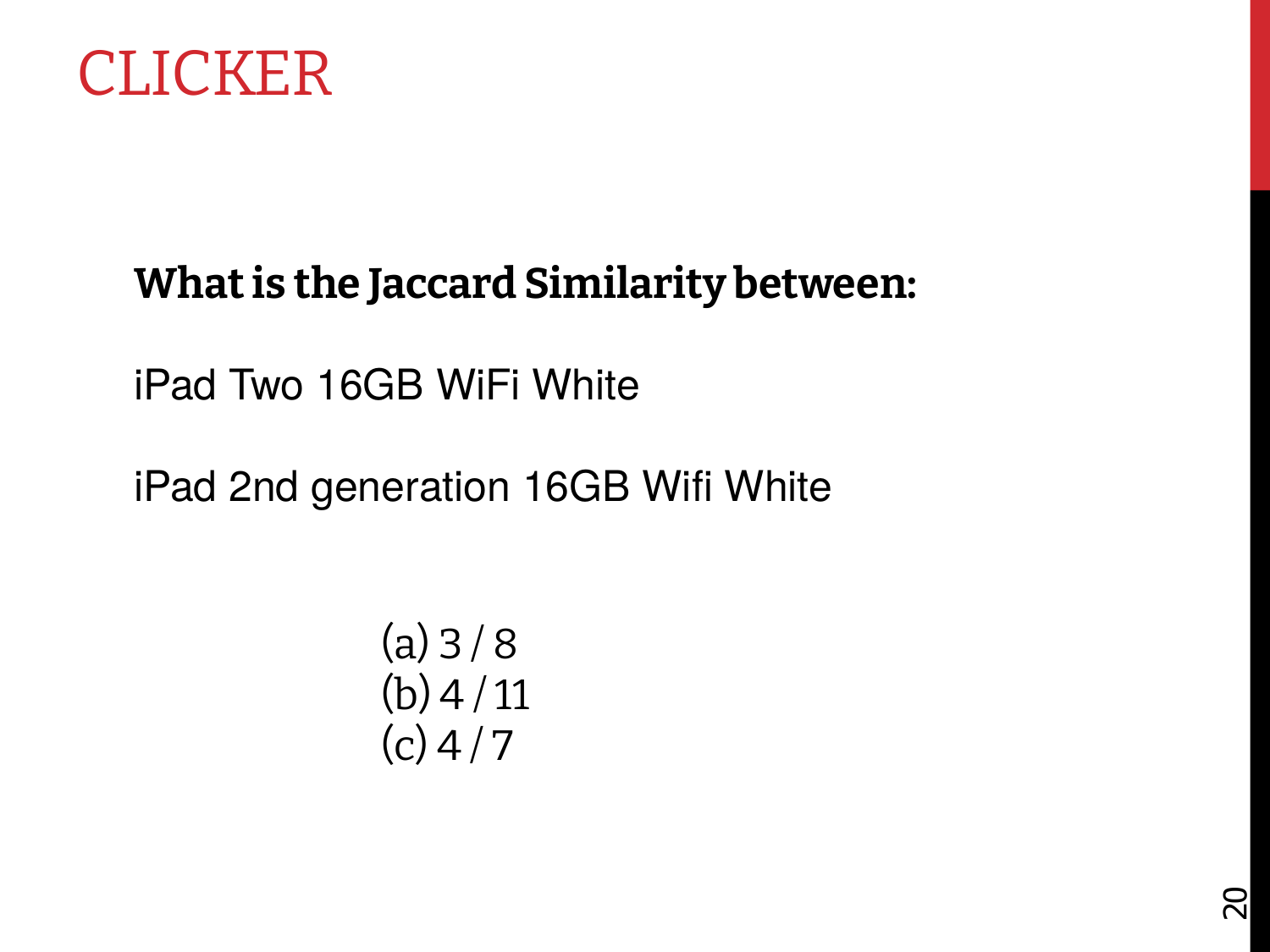

# Clicker
What is the Jaccard Similarity between:

iPad Two 16GB WiFi White

iPad 2nd generation 16GB Wifi White
 3 / 8
 4 / 11
 4 / 7
20